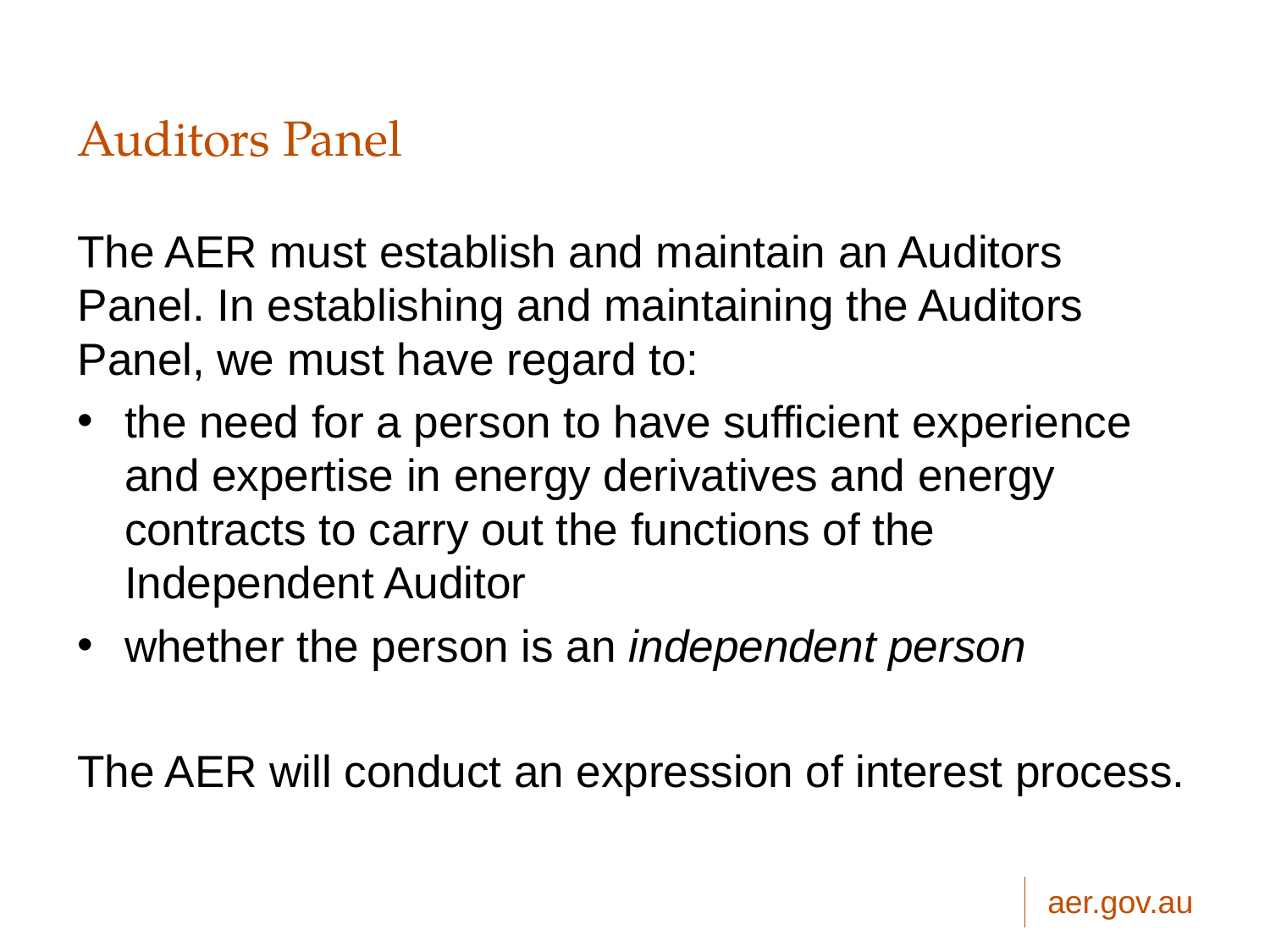

# Auditors Panel
The AER must establish and maintain an Auditors Panel. In establishing and maintaining the Auditors Panel, we must have regard to:
the need for a person to have sufficient experience and expertise in energy derivatives and energy contracts to carry out the functions of the Independent Auditor
whether the person is an independent person

The AER will conduct an expression of interest process.